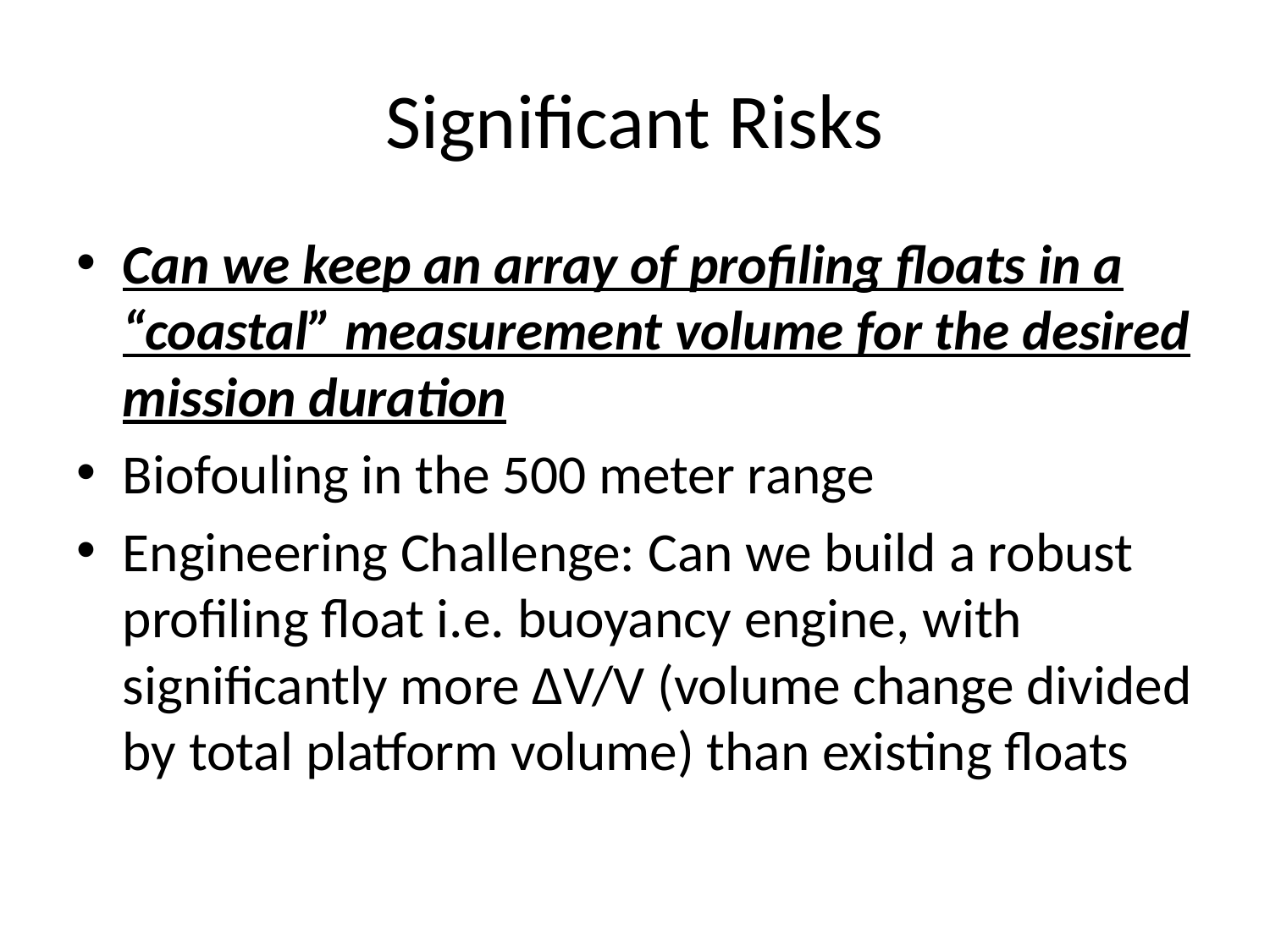

# Significant Risks
Can we keep an array of profiling floats in a “coastal” measurement volume for the desired mission duration
Biofouling in the 500 meter range
Engineering Challenge: Can we build a robust profiling float i.e. buoyancy engine, with significantly more ΔV/V (volume change divided by total platform volume) than existing floats